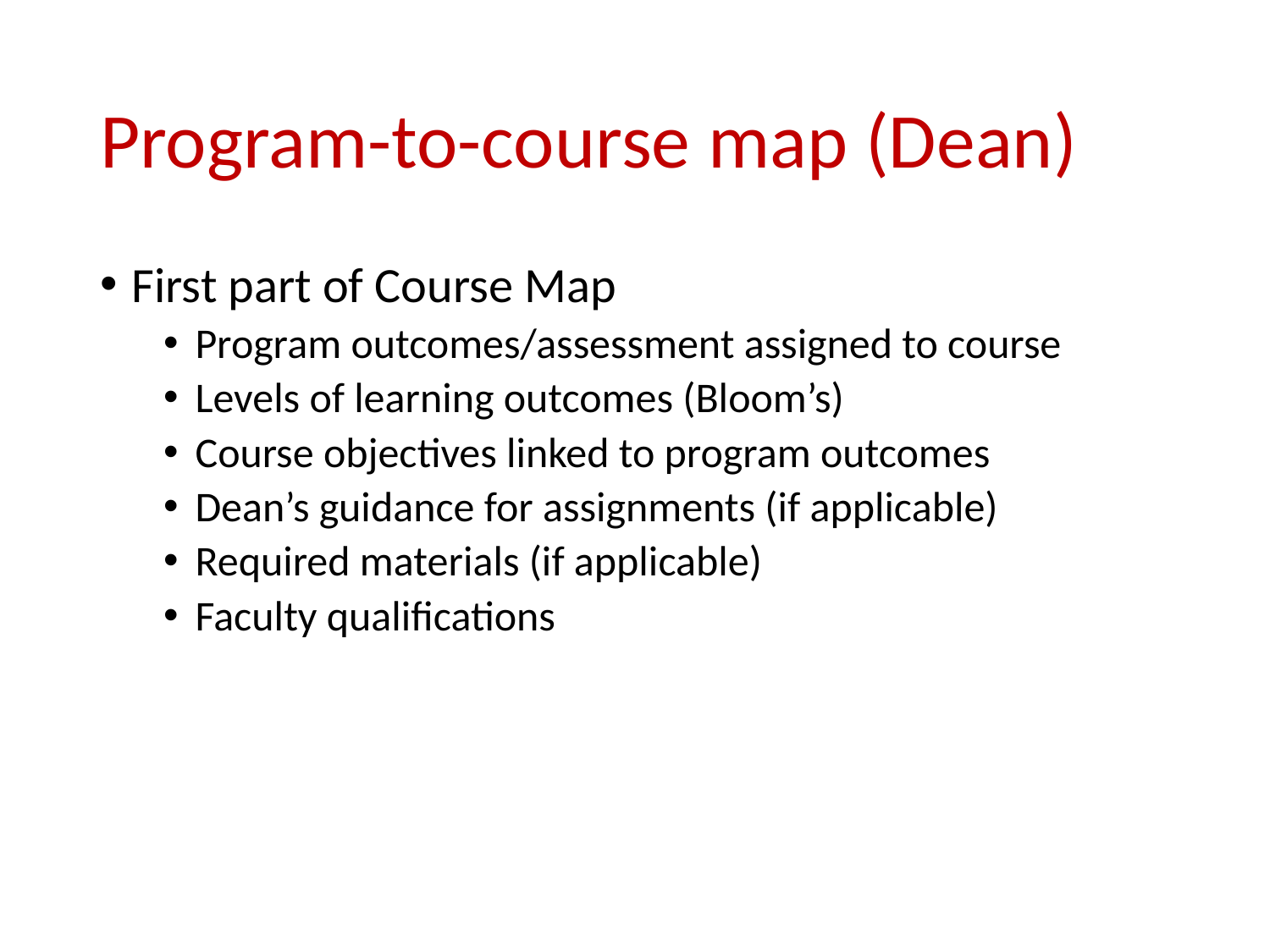

# Program-to-course map (Dean)
First part of Course Map
Program outcomes/assessment assigned to course
Levels of learning outcomes (Bloom’s)
Course objectives linked to program outcomes
Dean’s guidance for assignments (if applicable)
Required materials (if applicable)
Faculty qualifications